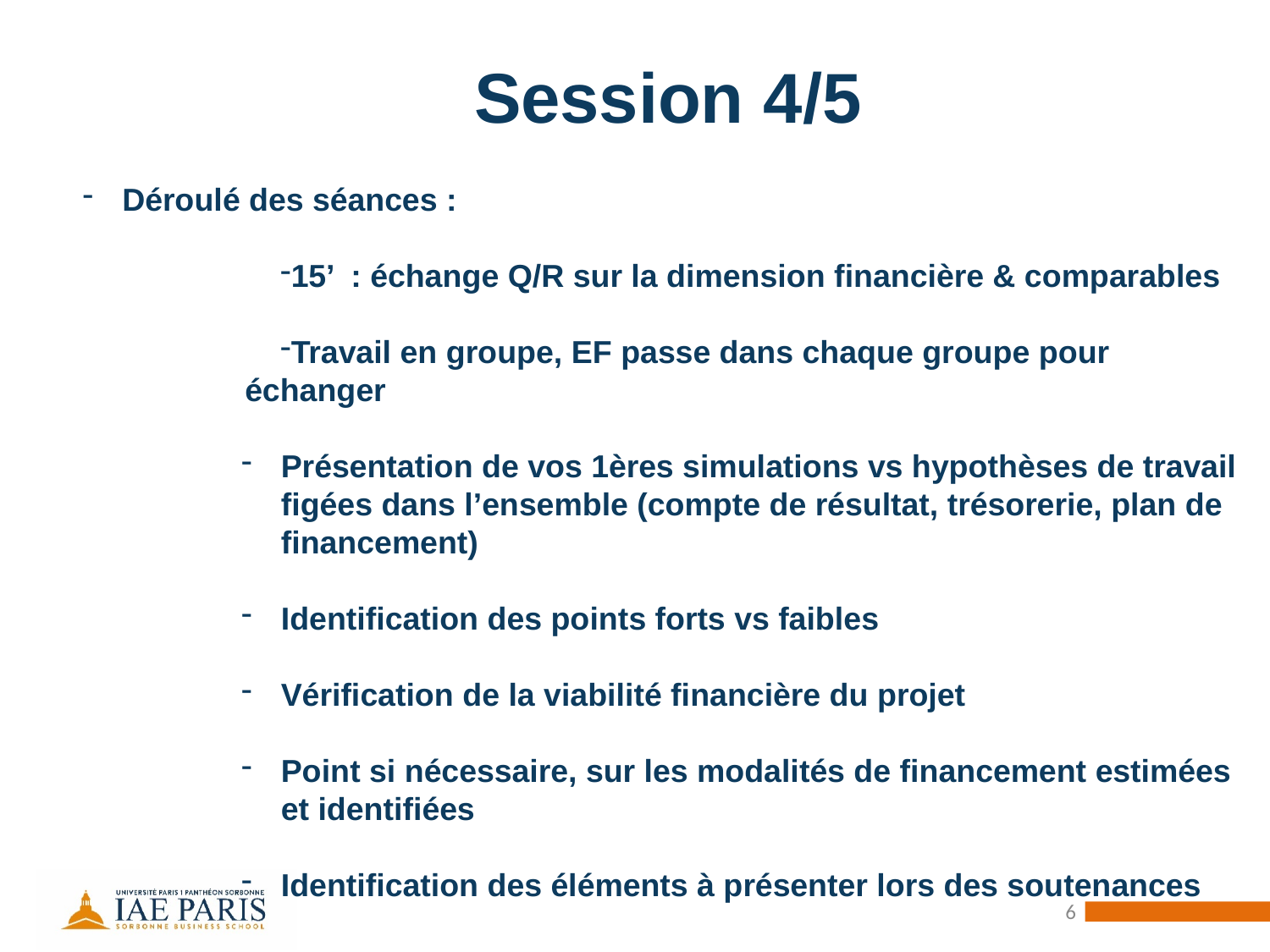

Session 4/5

Déroulé des séances :

15’  : échange Q/R sur la dimension financière & comparables

Travail en groupe, EF passe dans chaque groupe pour échanger

Présentation de vos 1ères simulations vs hypothèses de travail figées dans l’ensemble (compte de résultat, trésorerie, plan de financement)

Identification des points forts vs faibles

Vérification de la viabilité financière du projet

Point si nécessaire, sur les modalités de financement estimées et identifiées

Identification des éléments à présenter lors des soutenances

6